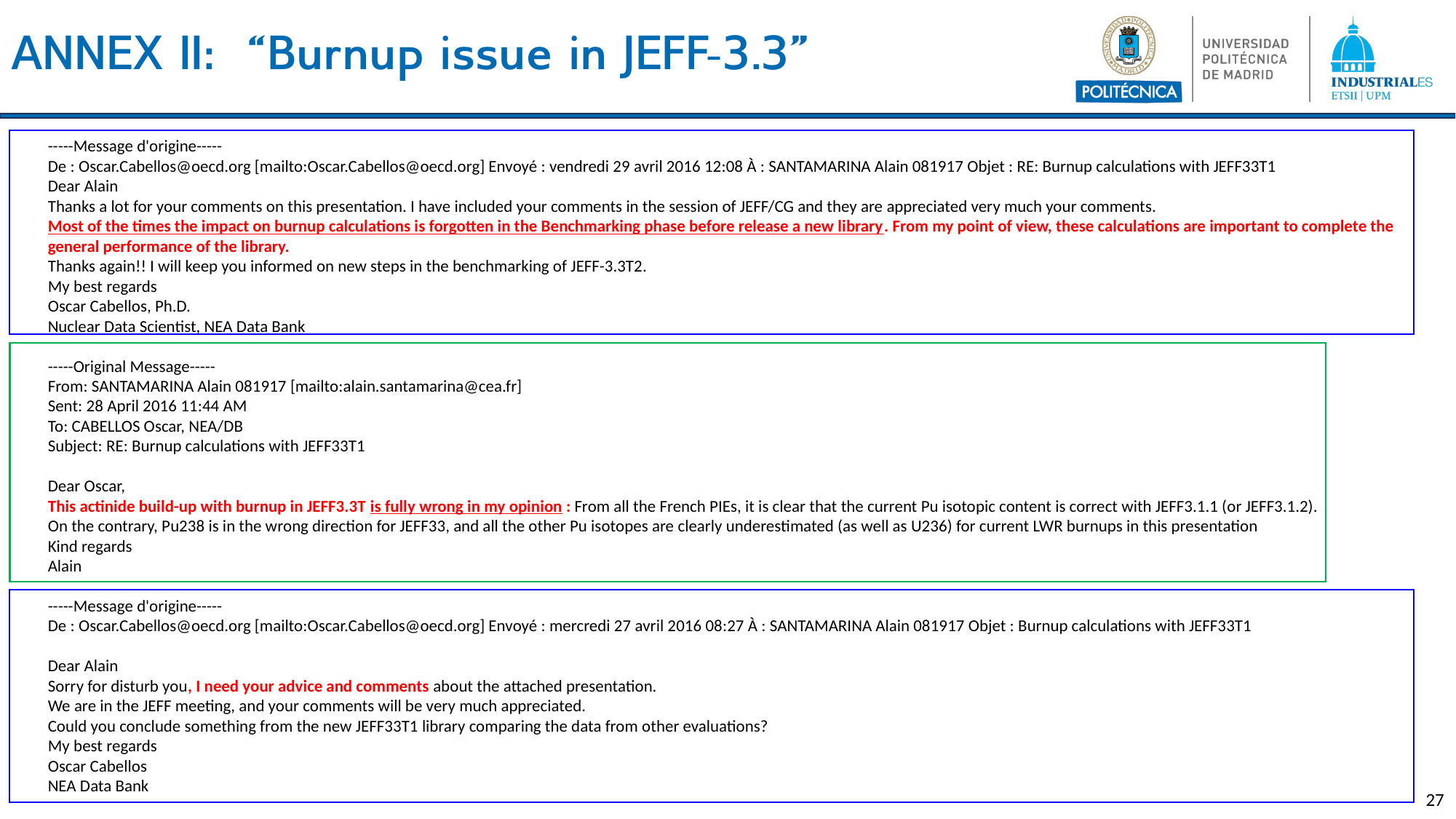

# ANNEX II:  “Burnup issue in JEFF-3.3”

-----Message d'origine-----
De : Oscar.Cabellos@oecd.org [mailto:Oscar.Cabellos@oecd.org] Envoyé : vendredi 29 avril 2016 12:08 À : SANTAMARINA Alain 081917 Objet : RE: Burnup calculations with JEFF33T1
Dear Alain
Thanks a lot for your comments on this presentation. I have included your comments in the session of JEFF/CG and they are appreciated very much your comments.
Most of the times the impact on burnup calculations is forgotten in the Benchmarking phase before release a new library. From my point of view, these calculations are important to complete the general performance of the library.
Thanks again!! I will keep you informed on new steps in the benchmarking of JEFF-3.3T2.
My best regards
Oscar Cabellos, Ph.D.
Nuclear Data Scientist, NEA Data Bank

-----Original Message-----
From: SANTAMARINA Alain 081917 [mailto:alain.santamarina@cea.fr]
Sent: 28 April 2016 11:44 AM
To: CABELLOS Oscar, NEA/DB
Subject: RE: Burnup calculations with JEFF33T1

Dear Oscar,
This actinide build-up with burnup in JEFF3.3T is fully wrong in my opinion : From all the French PIEs, it is clear that the current Pu isotopic content is correct with JEFF3.1.1 (or JEFF3.1.2).
On the contrary, Pu238 is in the wrong direction for JEFF33, and all the other Pu isotopes are clearly underestimated (as well as U236) for current LWR burnups in this presentation
Kind regards
Alain

-----Message d'origine-----
De : Oscar.Cabellos@oecd.org [mailto:Oscar.Cabellos@oecd.org] Envoyé : mercredi 27 avril 2016 08:27 À : SANTAMARINA Alain 081917 Objet : Burnup calculations with JEFF33T1

Dear Alain
Sorry for disturb you, I need your advice and comments about the attached presentation.
We are in the JEFF meeting, and your comments will be very much appreciated.
Could you conclude something from the new JEFF33T1 library comparing the data from other evaluations?
My best regards
Oscar Cabellos
NEA Data Bank

27